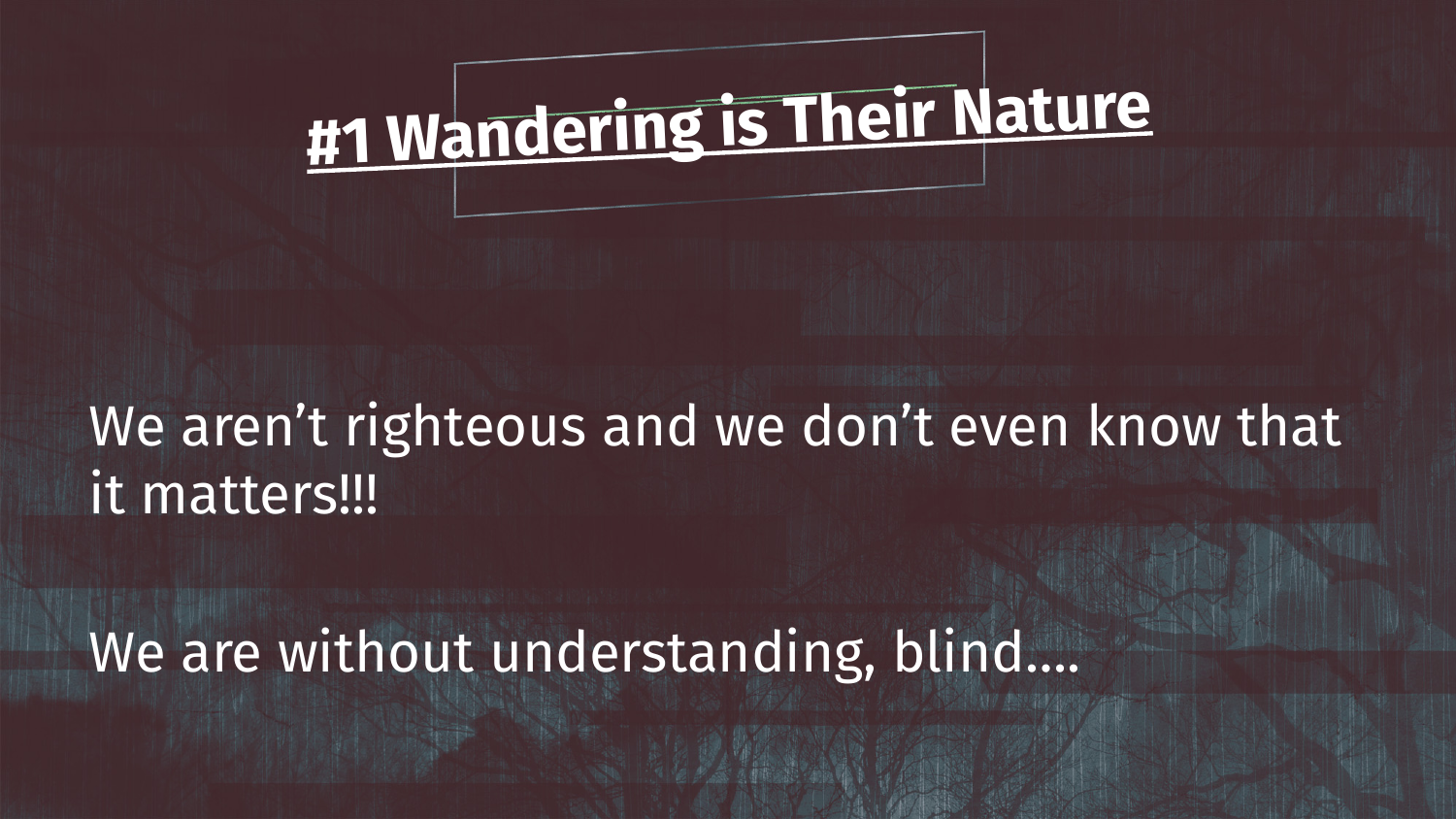

#1 Wandering is Their Nature
We aren’t righteous and we don’t even know that it matters!!!

We are without understanding, blind….